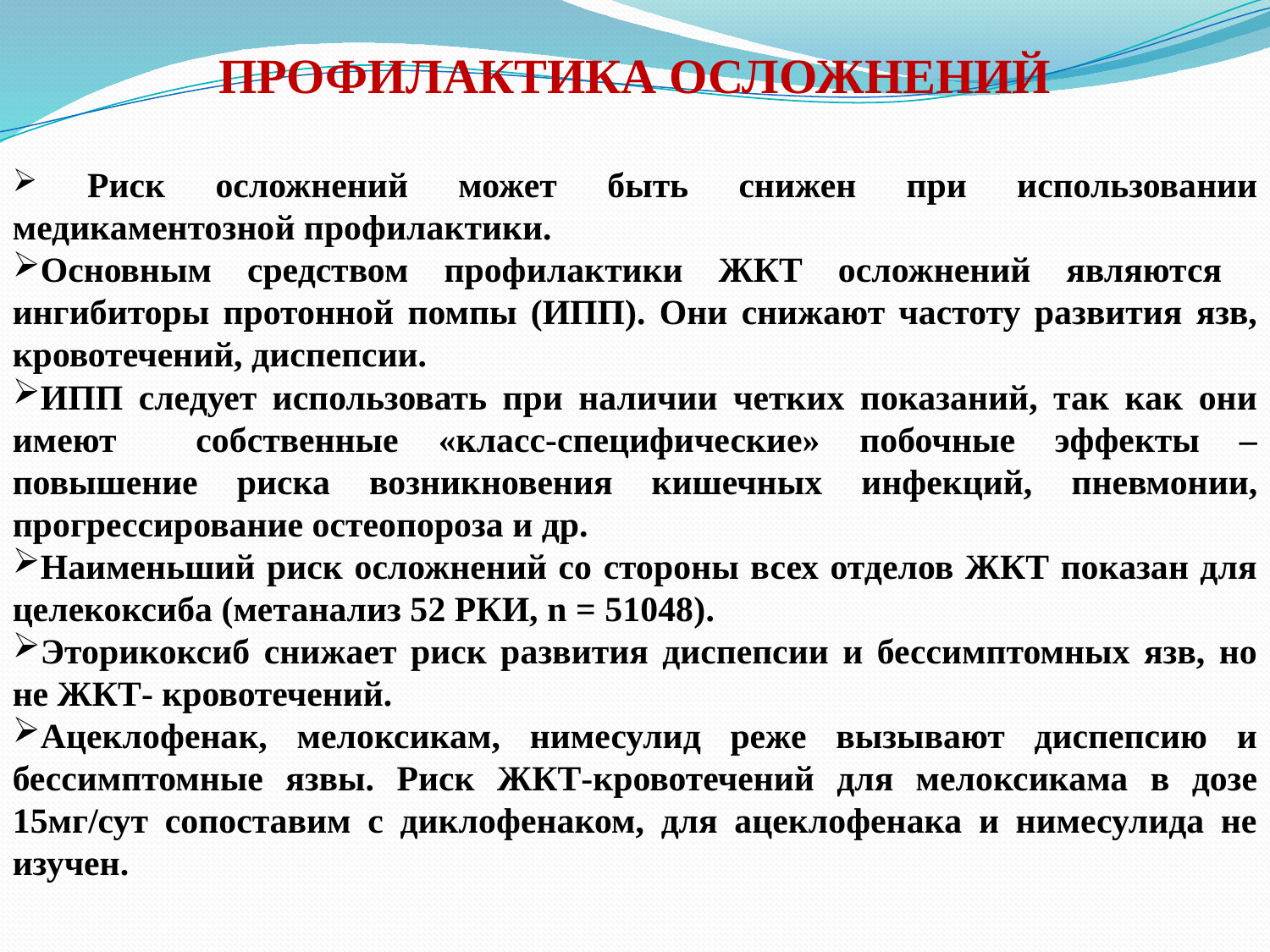

ПРОФИЛАКТИКА ОСЛОЖНЕНИЙ

 Риск осложнений может быть снижен при использовании медикаментозной профилактики.
Основным средством профилактики ЖКТ осложнений являются  ингибиторы протонной помпы (ИПП). Они снижают частоту развития язв, кровотечений, диспепсии.
ИПП следует использовать при наличии четких показаний, так как они имеют  собственные «класс-специфические» побочные эффекты – повышение риска возникновения кишечных инфекций, пневмонии, прогрессирование остеопороза и др.
Наименьший риск осложнений со стороны всех отделов ЖКТ показан для целекоксиба (метанализ 52 РКИ, n = 51048).
Эторикоксиб снижает риск развития диспепсии и бессимптомных язв, но не ЖКТ- кровотечений.
Ацеклофенак, мелоксикам, нимесулид реже вызывают диспепсию и бессимптомные язвы. Риск ЖКТ-кровотечений для мелоксикама в дозе 15мг/сут сопоставим с диклофенаком, для ацеклофенака и нимесулида не изучен.